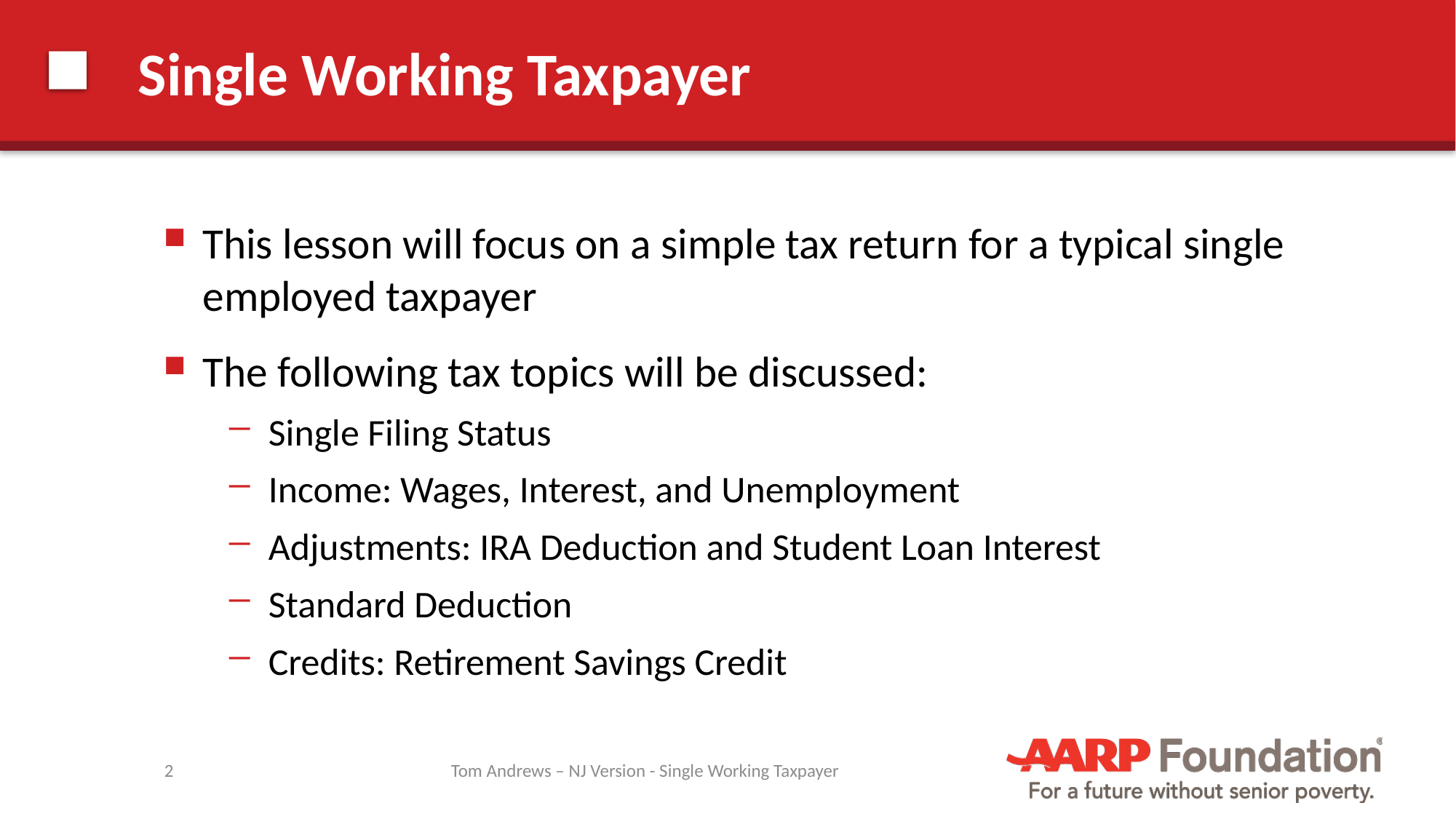

# Single Working Taxpayer
This lesson will focus on a simple tax return for a typical single employed taxpayer
The following tax topics will be discussed:
Single Filing Status
Income: Wages, Interest, and Unemployment
Adjustments: IRA Deduction and Student Loan Interest
Standard Deduction
Credits: Retirement Savings Credit
2
Tom Andrews – NJ Version - Single Working Taxpayer